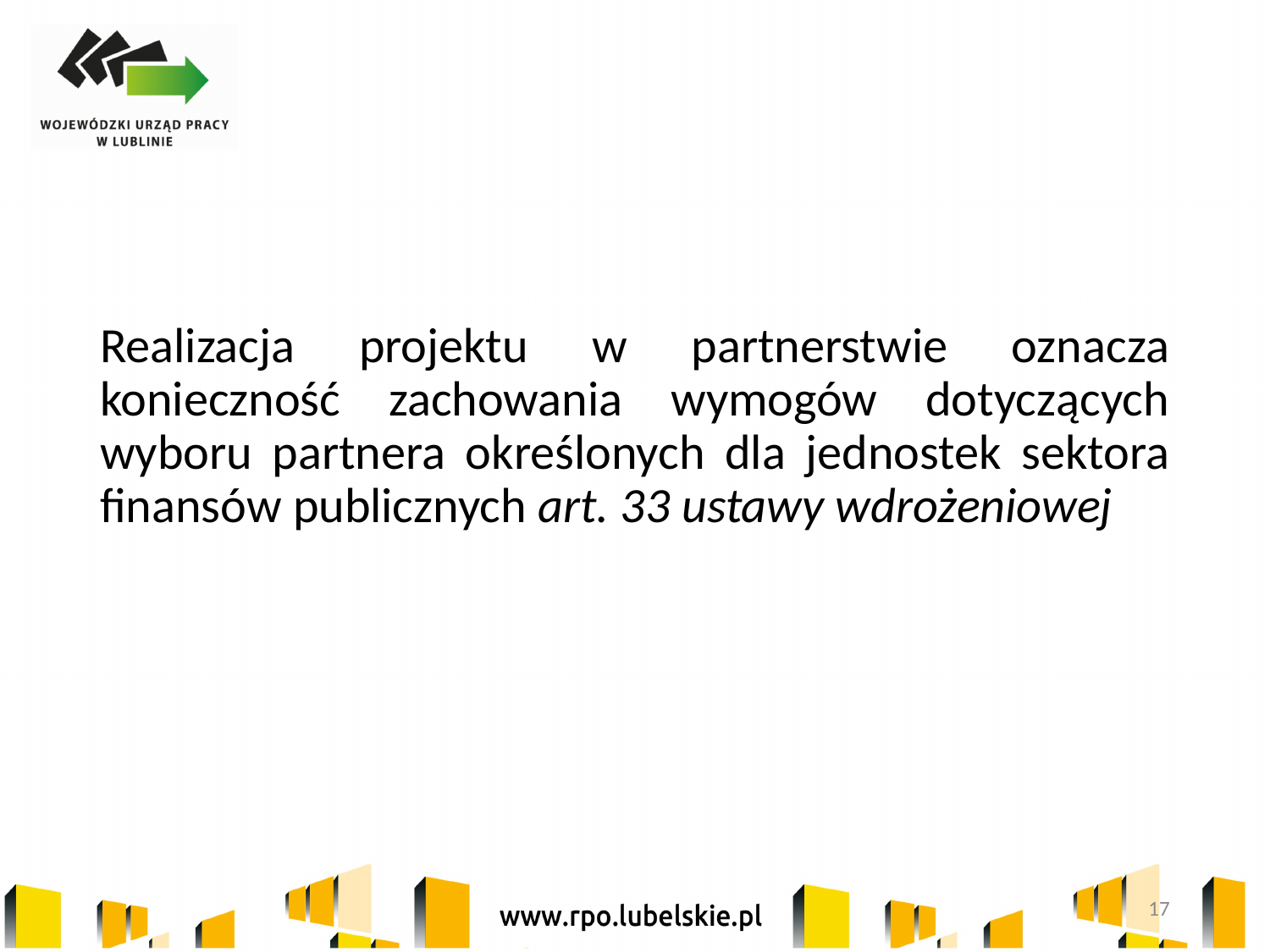

Realizacja projektu w partnerstwie oznacza konieczność zachowania wymogów dotyczących wyboru partnera określonych dla jednostek sektora finansów publicznych art. 33 ustawy wdrożeniowej

#
17